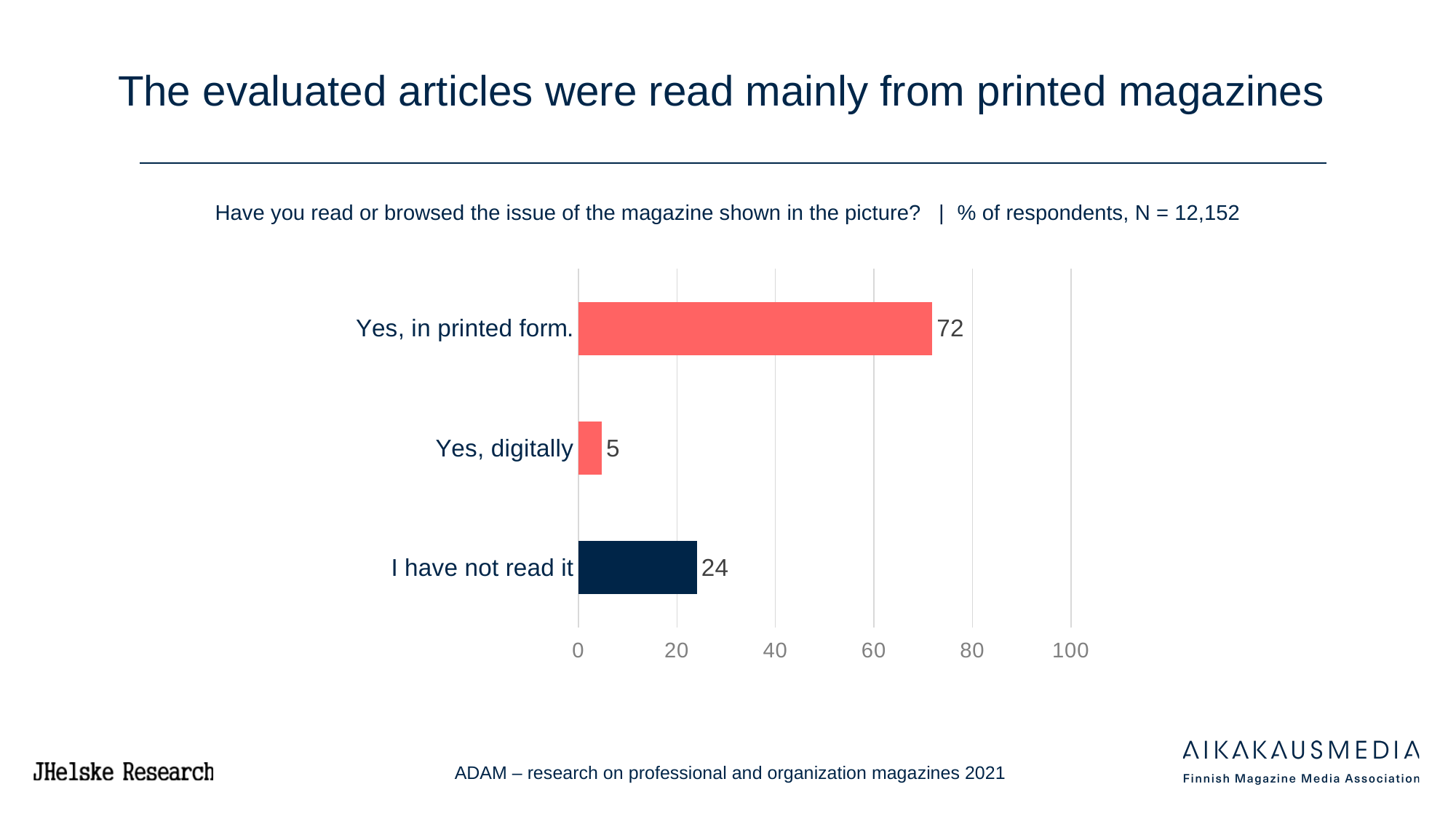

# The evaluated articles were read mainly from printed magazines
Have you read or browsed the issue of the magazine shown in the picture?   |  % of respondents, N = 12,152

### Chart

| Category | Series 1 |
|---|---|
| Yes, in printed form. | 71.8518926925609 |
| Yes, digitally | 4.740469573550552 |
| I have not read it | 24.097638248847925 |